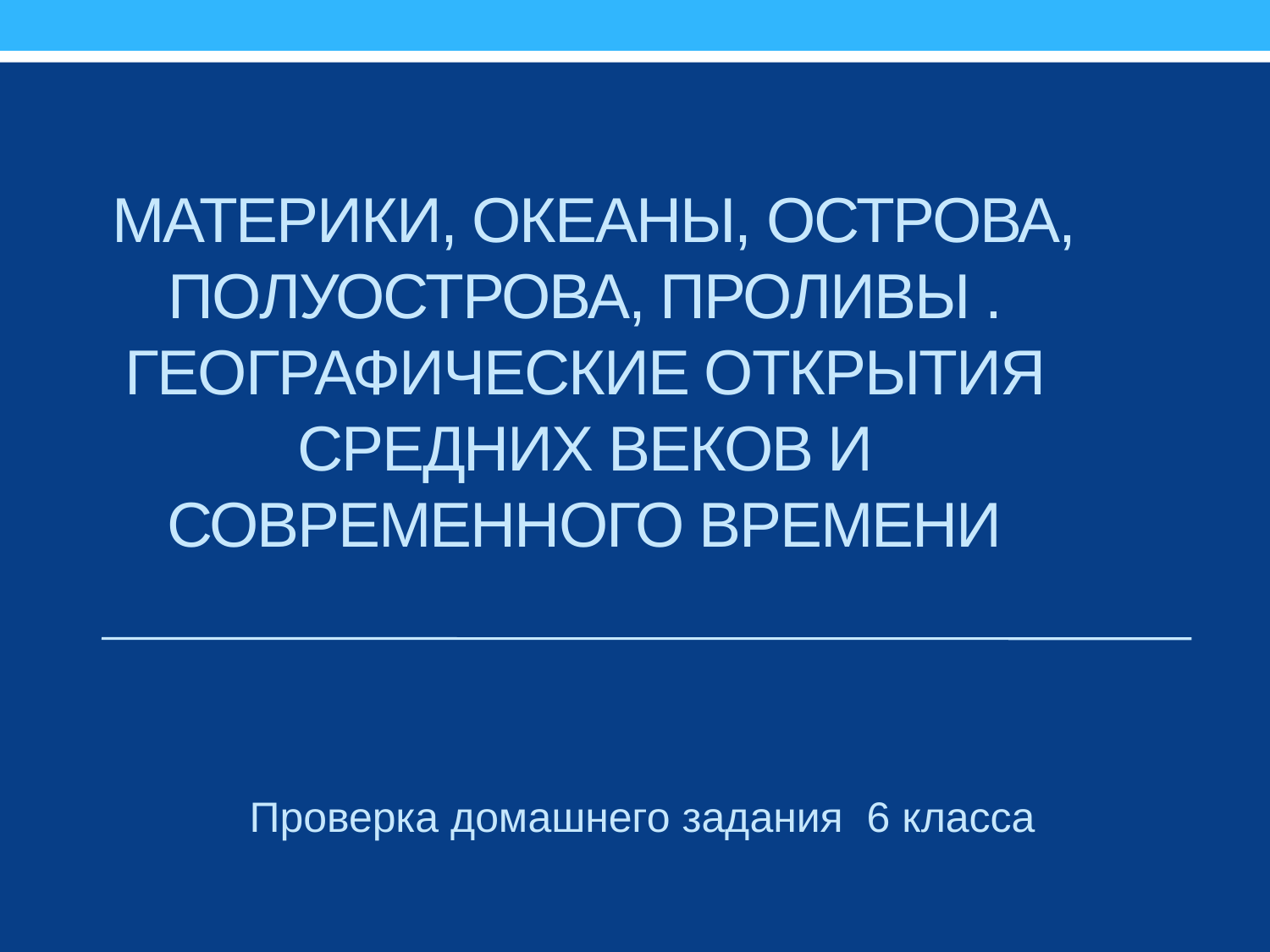

# Материки, океаны, острова, полуострова, проливы . географические открытия средних веков и современного времени
Проверка домашнего задания  6 класса